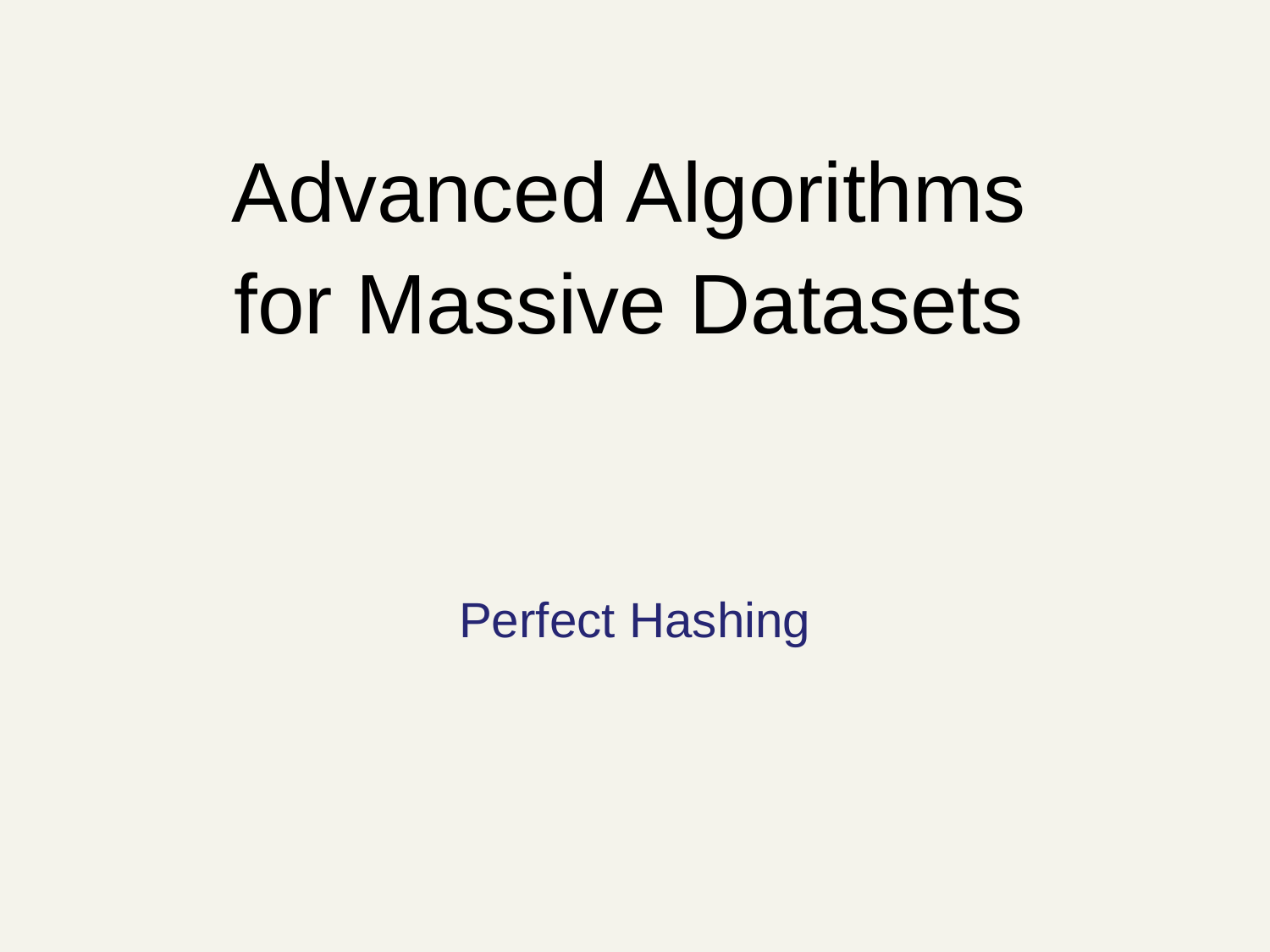

# Advanced Algorithms for Massive Datasets
Perfect Hashing